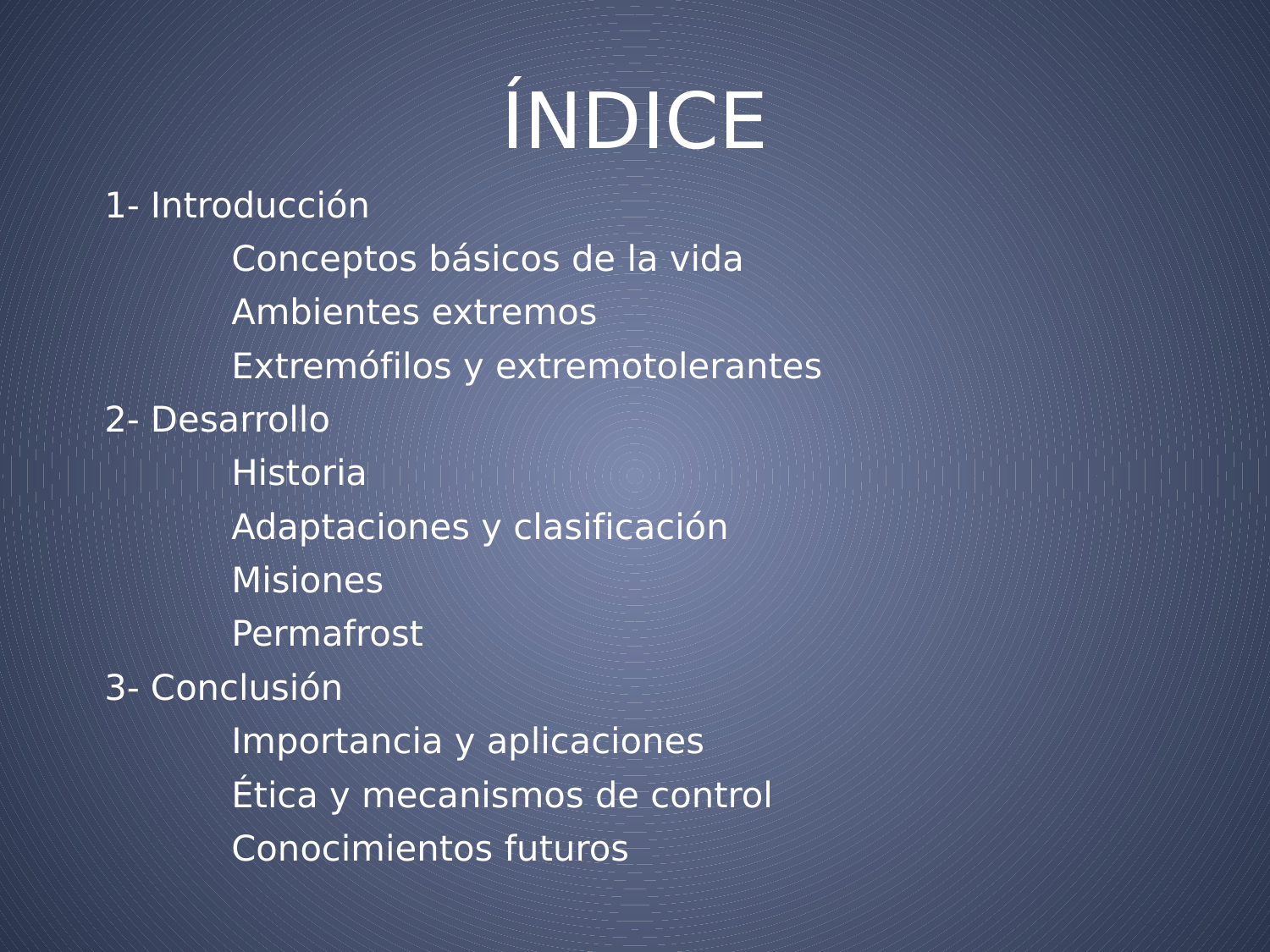

# ÍNDICE
1- Introducción
	Conceptos básicos de la vida
	Ambientes extremos
	Extremófilos y extremotolerantes
2- Desarrollo
	Historia
	Adaptaciones y clasificación
	Misiones
	Permafrost
3- Conclusión
	Importancia y aplicaciones
	Ética y mecanismos de control
	Conocimientos futuros